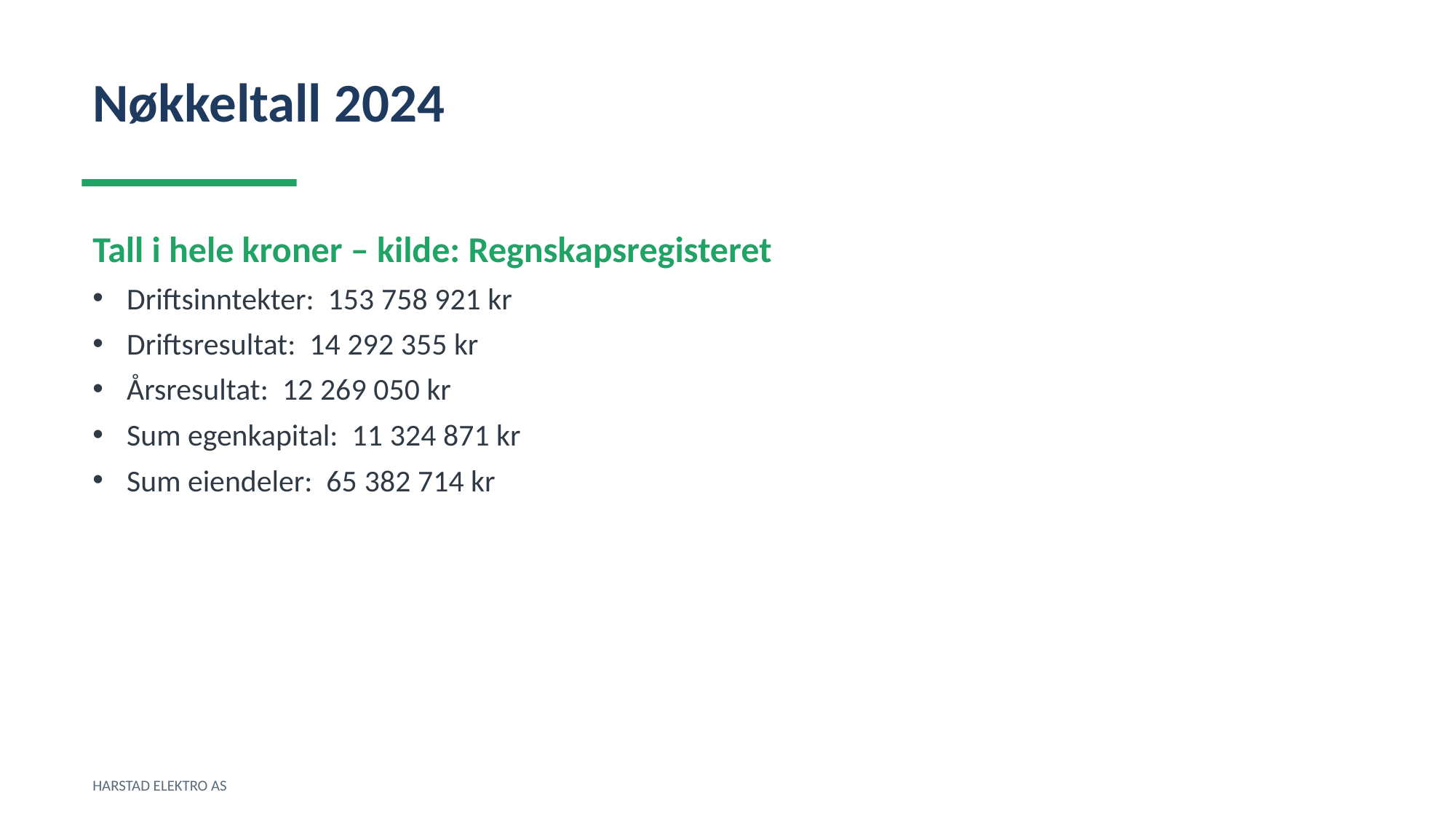

Nøkkeltall 2024

Tall i hele kroner – kilde: Regnskapsregisteret
Driftsinntekter:  153 758 921 kr
Driftsresultat:  14 292 355 kr
Årsresultat:  12 269 050 kr
Sum egenkapital:  11 324 871 kr
Sum eiendeler:  65 382 714 kr
HARSTAD ELEKTRO AS